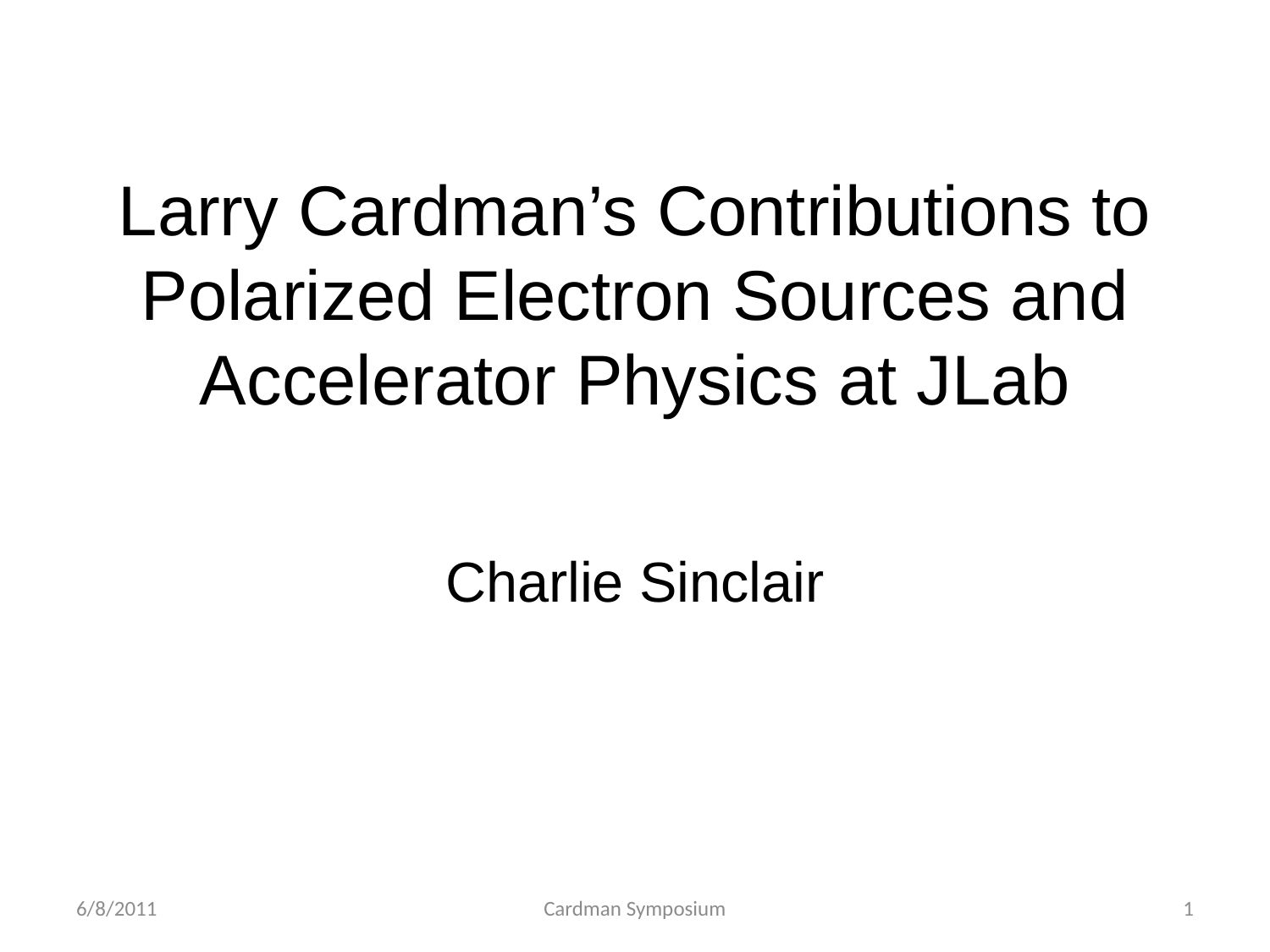

# Larry Cardman’s Contributions to Polarized Electron Sources and Accelerator Physics at JLab
Charlie Sinclair
6/8/2011
Cardman Symposium
1